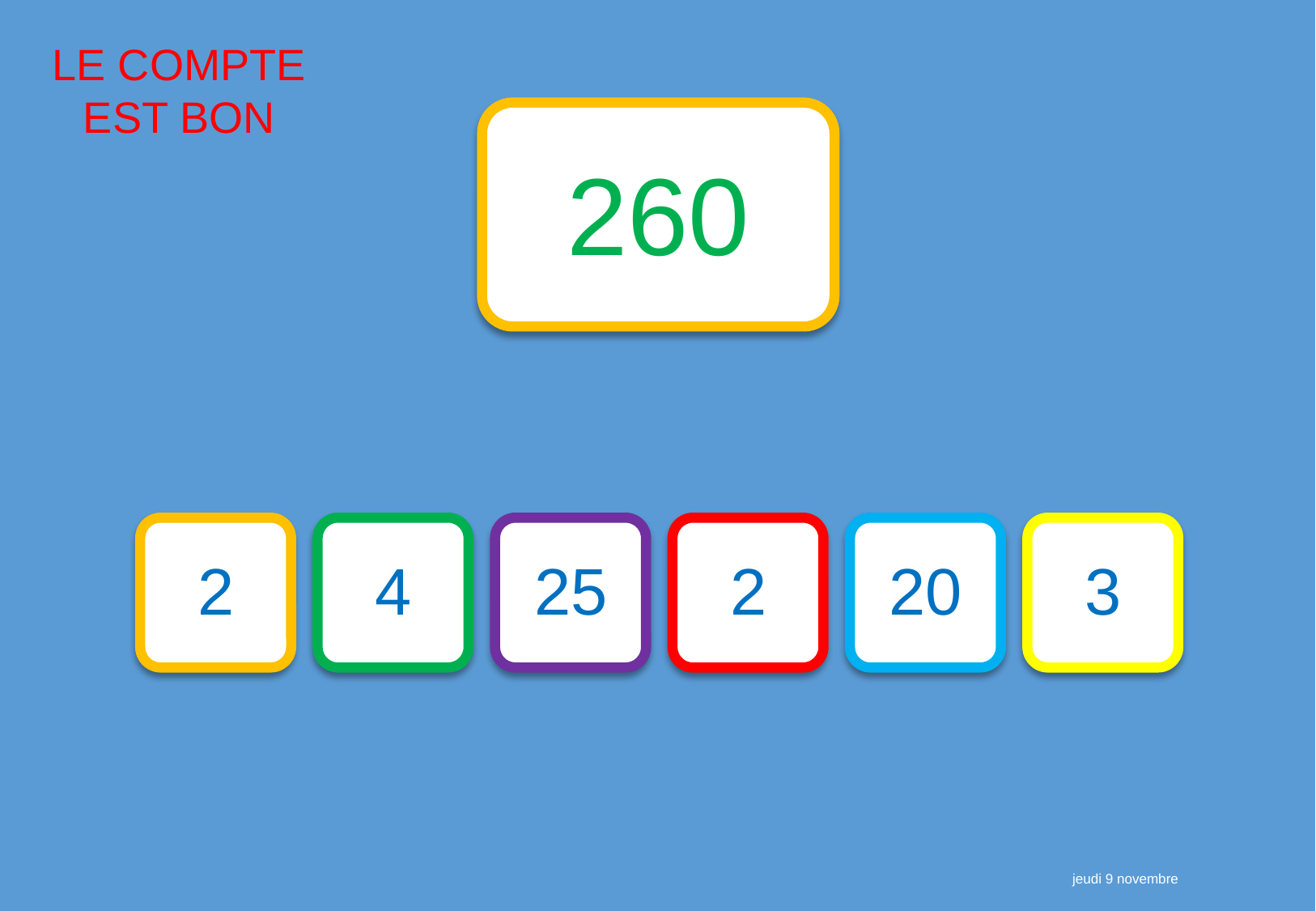

260
2
4
25
2
20
3
jeudi 9 novembre